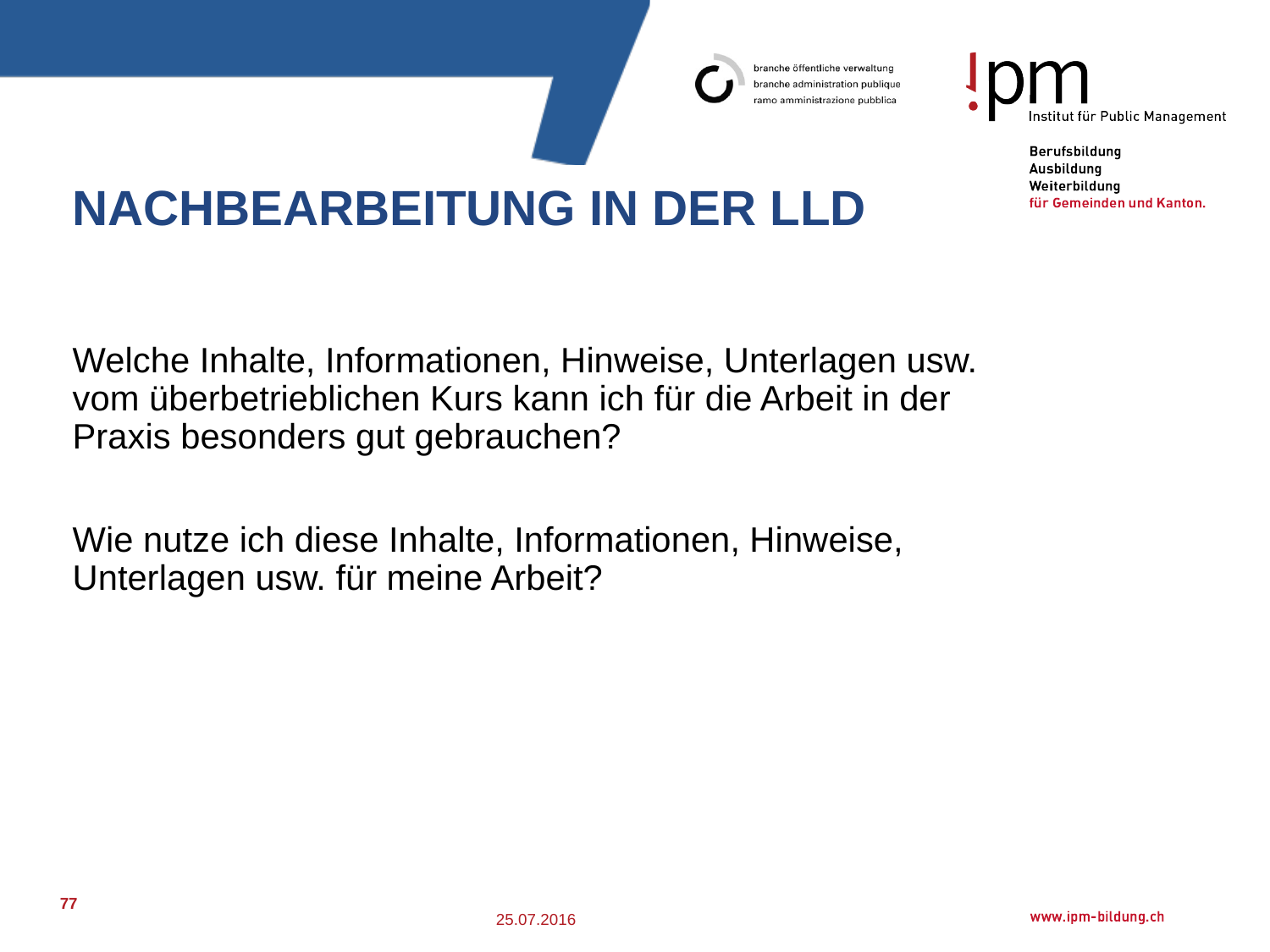

# Nachbearbeitung in der LLD
Welche Inhalte, Informationen, Hinweise, Unterlagen usw. vom überbetrieblichen Kurs kann ich für die Arbeit in der Praxis besonders gut gebrauchen?

Wie nutze ich diese Inhalte, Informationen, Hinweise, Unterlagen usw. für meine Arbeit?

77
25.07.2016